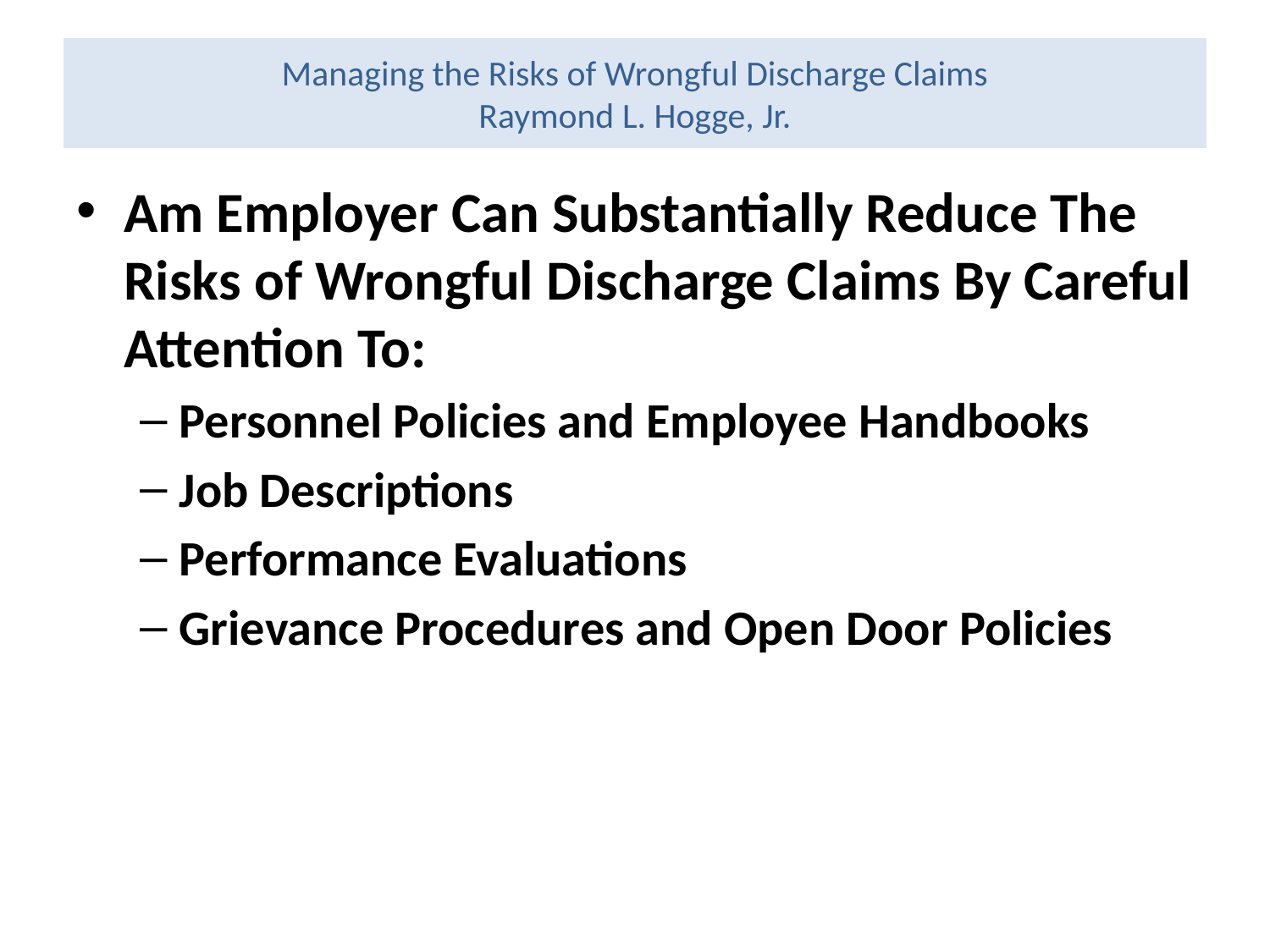

# Managing the Risks of Wrongful Discharge Claims Raymond L. Hogge, Jr.
Am Employer Can Substantially Reduce The Risks of Wrongful Discharge Claims By Careful Attention To:
Personnel Policies and Employee Handbooks
Job Descriptions
Performance Evaluations
Grievance Procedures and Open Door Policies